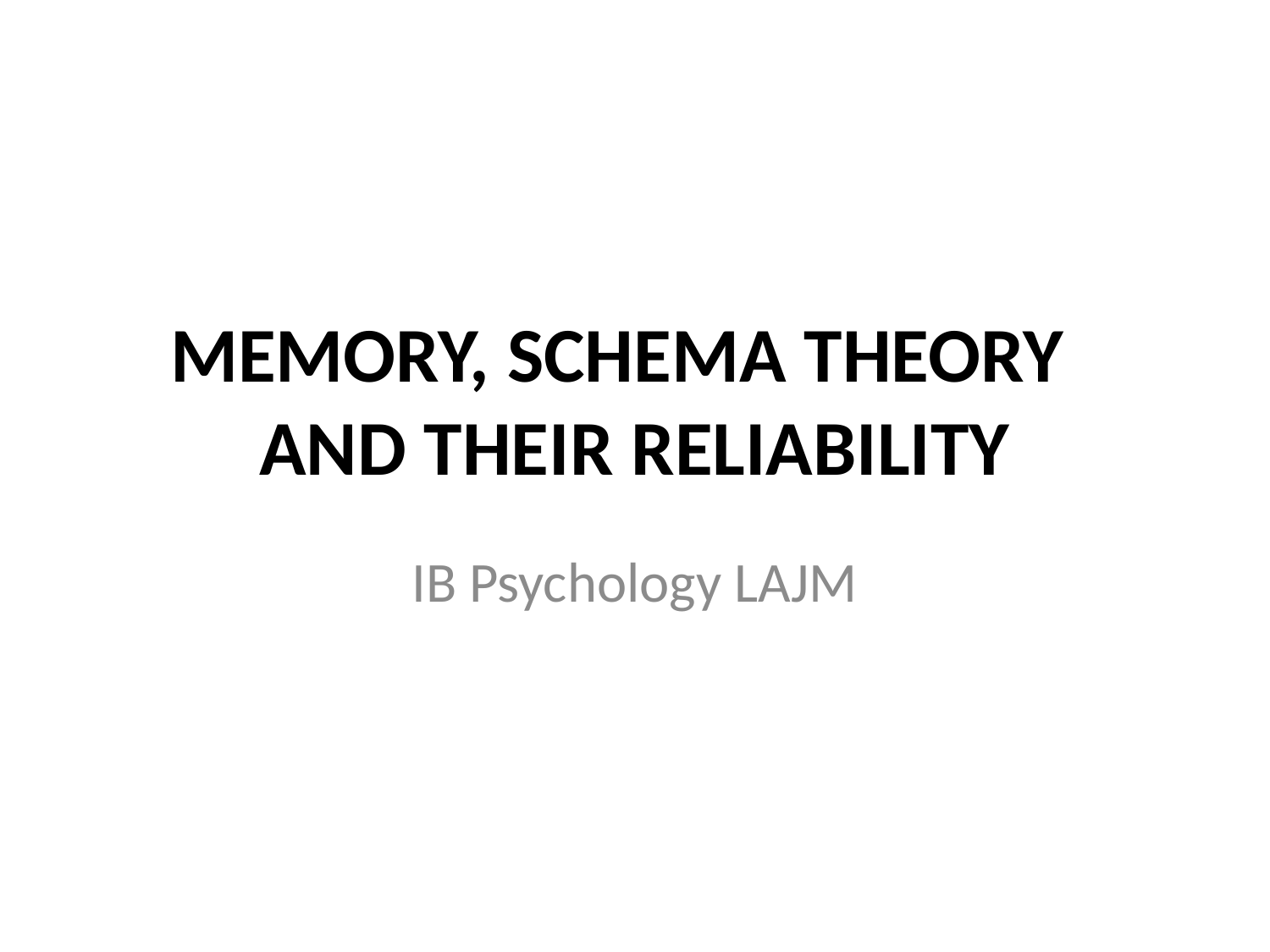

# MEMORY, SCHEMA THEORY AND THEIR RELIABILITY
IB Psychology LAJM